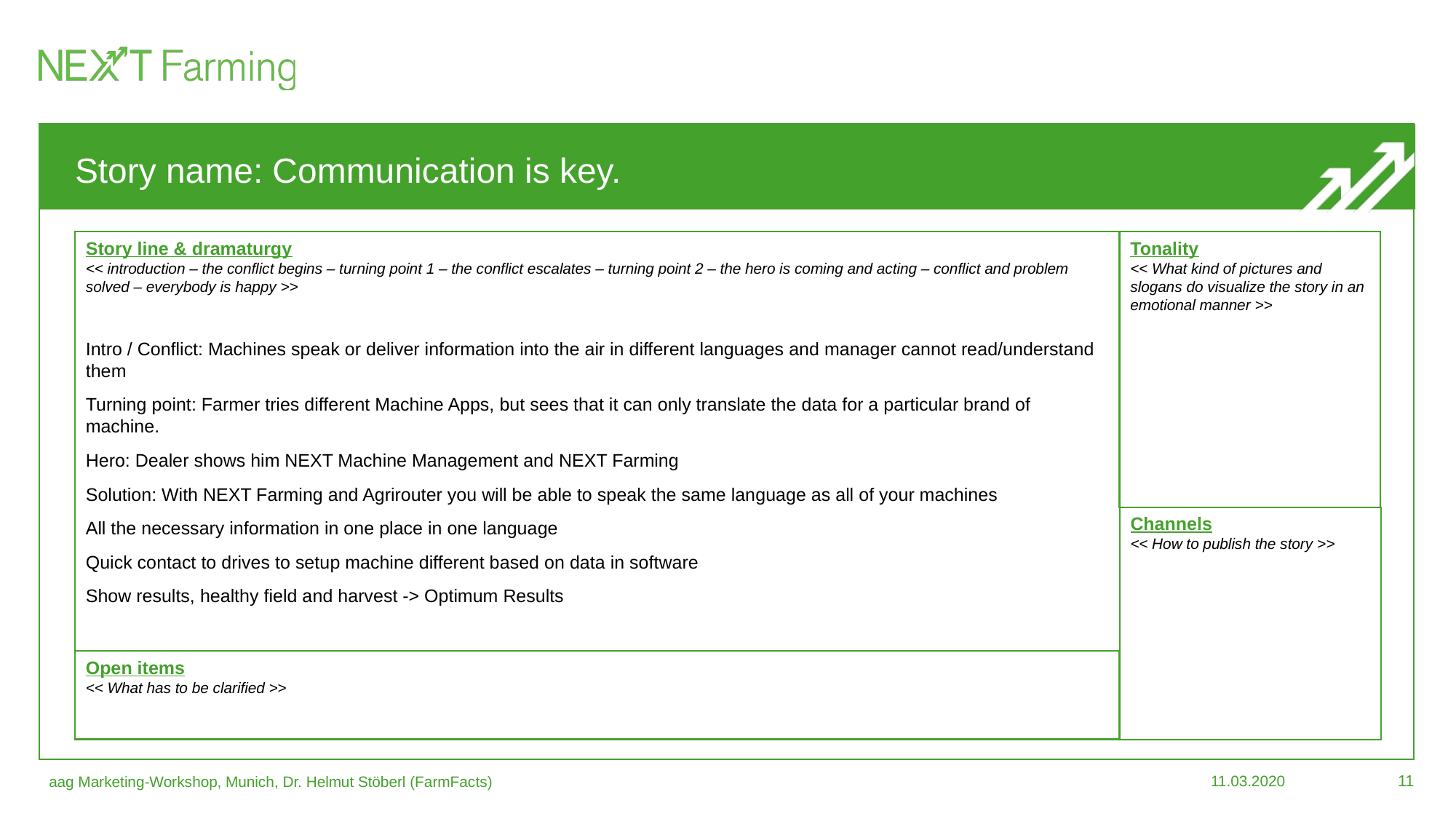

# Story name: Communication is key.
Story line & dramaturgy
<< introduction – the conflict begins – turning point 1 – the conflict escalates – turning point 2 – the hero is coming and acting – conflict and problem solved – everybody is happy >>

Intro / Conflict: Machines speak or deliver information into the air in different languages and manager cannot read/understand them
Turning point: Farmer tries different Machine Apps, but sees that it can only translate the data for a particular brand of machine.
Hero: Dealer shows him NEXT Machine Management and NEXT Farming
Solution: With NEXT Farming and Agrirouter you will be able to speak the same language as all of your machines
All the necessary information in one place in one language
Quick contact to drives to setup machine different based on data in software
Show results, healthy field and harvest -> Optimum Results

Tonality
<< What kind of pictures and slogans do visualize the story in an emotional manner >>
Channels
<< How to publish the story >>
Open items
<< What has to be clarified >>
aag Marketing-Workshop, Munich, Dr. Helmut Stöberl (FarmFacts)